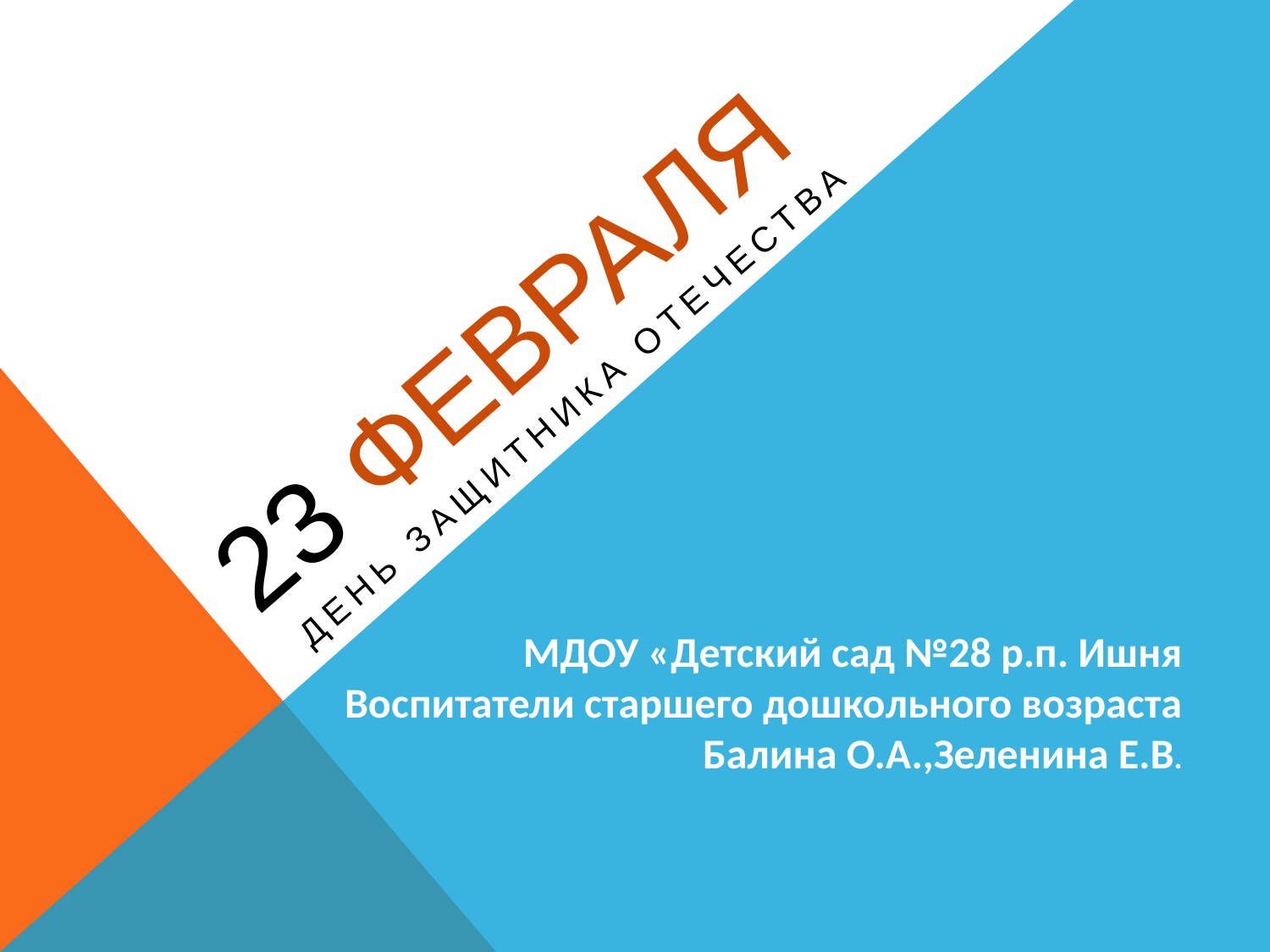

# 23 февраля
День защитника отечества
МДОУ «Детский сад №28 р.п. Ишня
Воспитатели старшего дошкольного возраста  Балина О.А.,Зеленина Е.В.